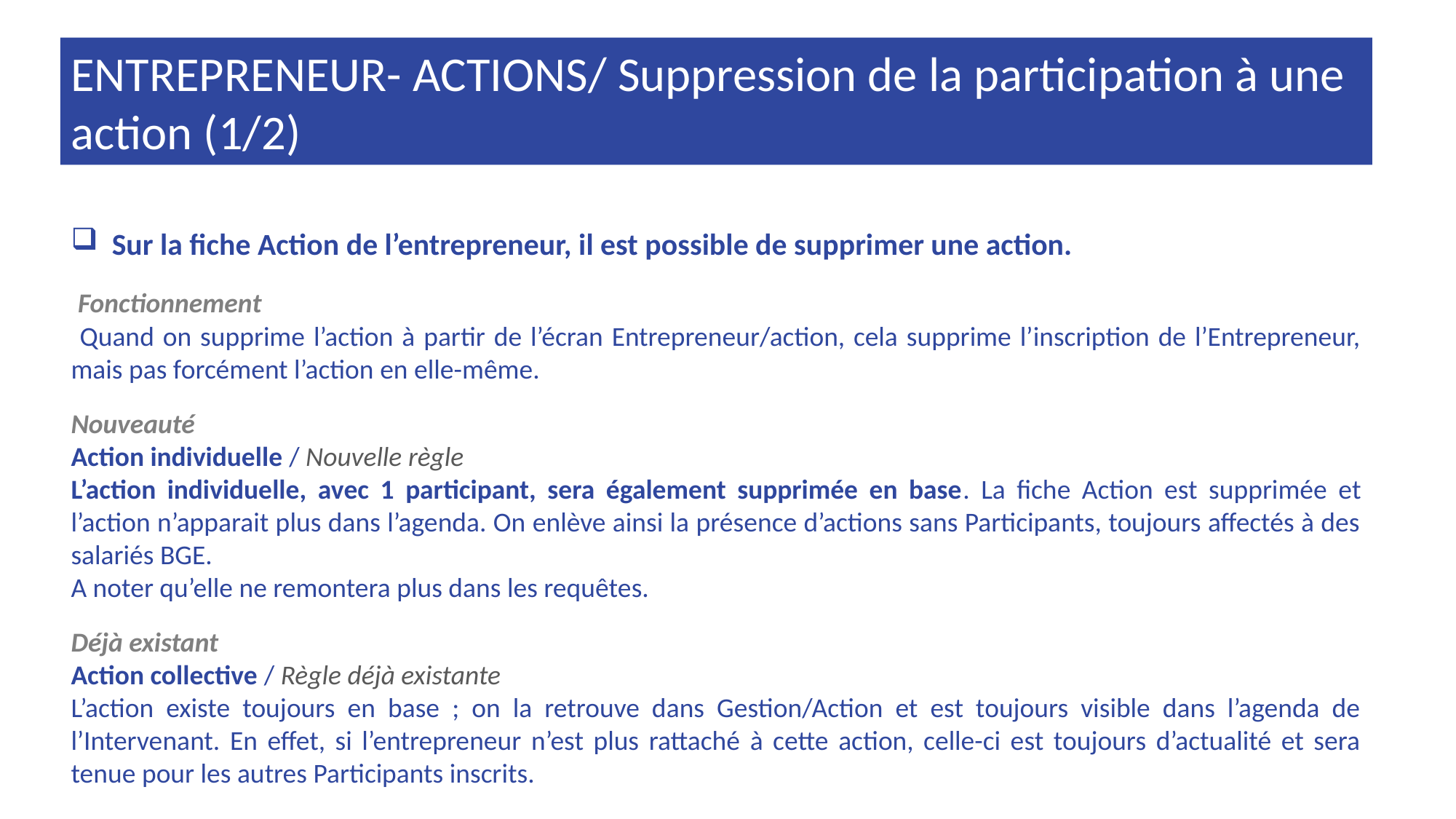

ENTREPRENEUR- ACTIONS/ Suppression de la participation à une action (1/2)
Sur la fiche Action de l’entrepreneur, il est possible de supprimer une action.

 Fonctionnement
 Quand on supprime l’action à partir de l’écran Entrepreneur/action, cela supprime l’inscription de l’Entrepreneur, mais pas forcément l’action en elle-même.

Nouveauté
Action individuelle / Nouvelle règle
L’action individuelle, avec 1 participant, sera également supprimée en base. La fiche Action est supprimée et l’action n’apparait plus dans l’agenda. On enlève ainsi la présence d’actions sans Participants, toujours affectés à des salariés BGE.
A noter qu’elle ne remontera plus dans les requêtes.

Déjà existant
Action collective / Règle déjà existante
L’action existe toujours en base ; on la retrouve dans Gestion/Action et est toujours visible dans l’agenda de l’Intervenant. En effet, si l’entrepreneur n’est plus rattaché à cette action, celle-ci est toujours d’actualité et sera tenue pour les autres Participants inscrits.